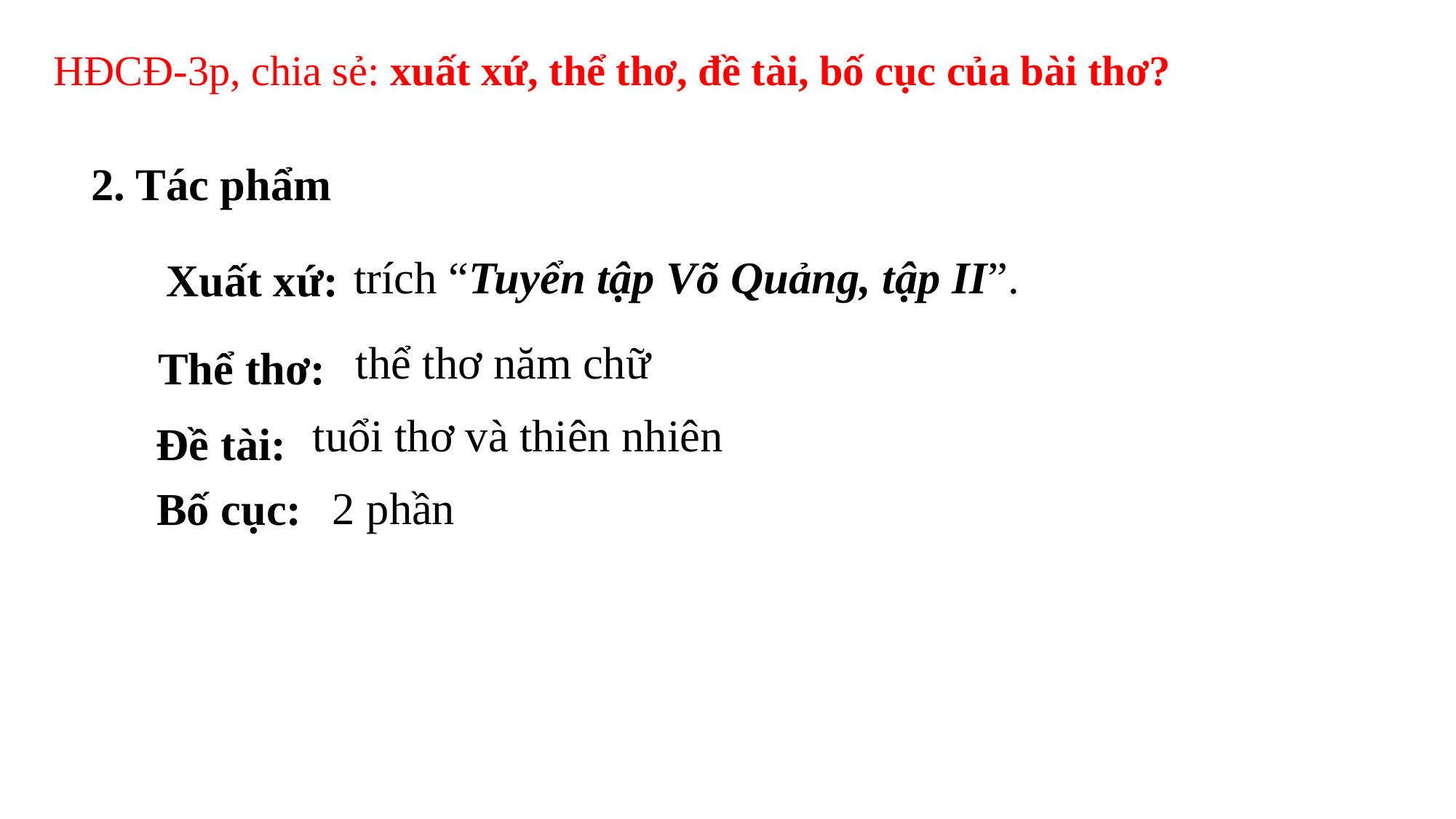

I. Tìm hiểu chung
HĐCĐ-3p, chia sẻ: xuất xứ, thể thơ, đề tài, bố cục của bài thơ?
. Tác phẩm:
2. Tác phẩm
- Xuất xứ:
trích “Tuyển tập Võ Quảng, tập II”.
Thể thơ:
thể thơ năm chữ
tuổi thơ và thiên nhiên
Đề tài:
e. Bố cục:
2 phần